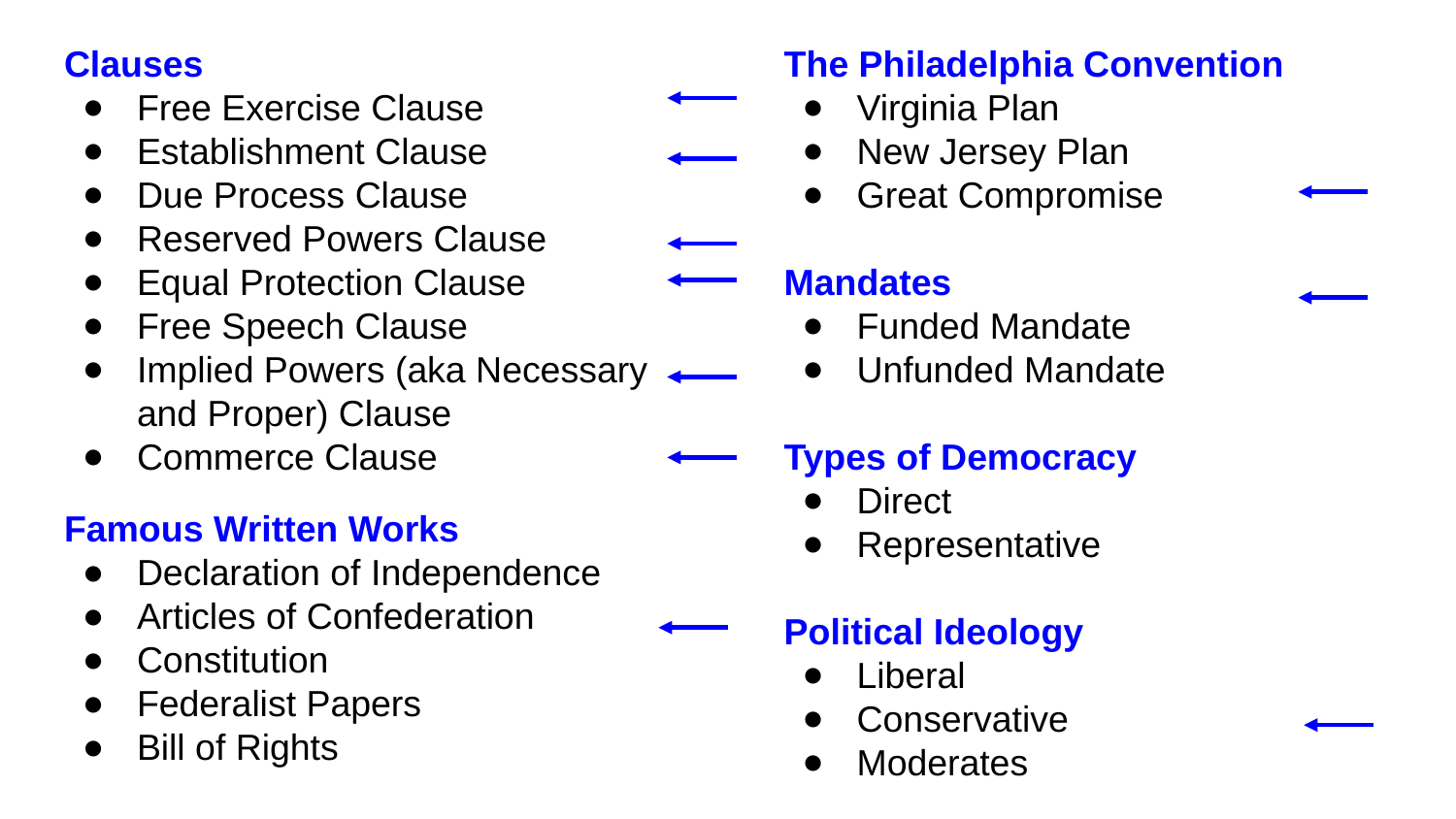

Clauses
Free Exercise Clause
Establishment Clause
Due Process Clause
Reserved Powers Clause
Equal Protection Clause
Free Speech Clause
Implied Powers (aka Necessary and Proper) Clause
Commerce Clause

Famous Written Works
Declaration of Independence
Articles of Confederation
Constitution
Federalist Papers
Bill of Rights

The Philadelphia Convention
Virginia Plan
New Jersey Plan
Great Compromise

Mandates
Funded Mandate
Unfunded Mandate

Types of Democracy
Direct
Representative

Political Ideology
Liberal
Conservative
Moderates